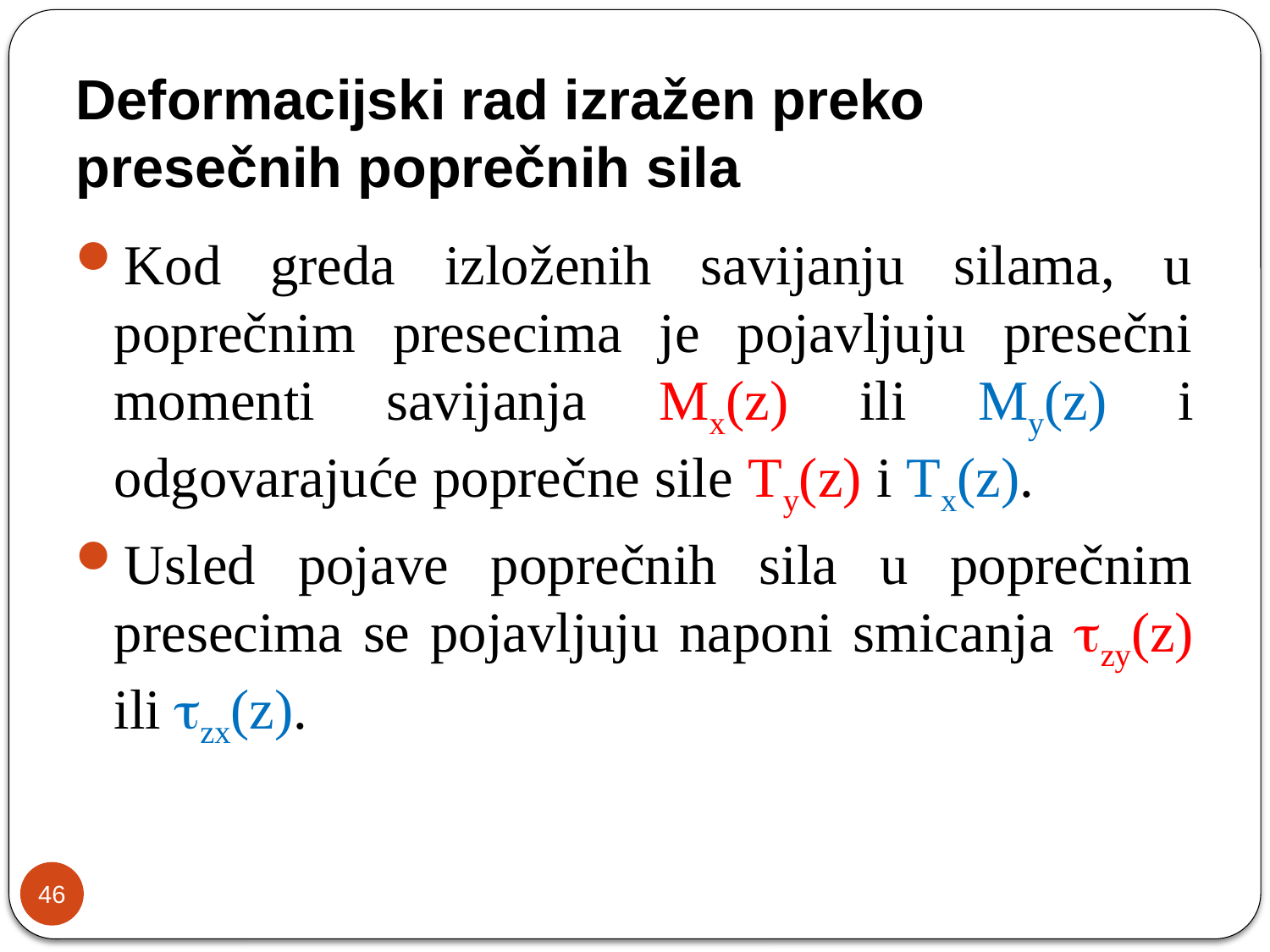

# Deformacijski rad izražen preko presečnih poprečnih sila
Kod greda izloženih savijanju silama, u poprečnim presecima je pojavljuju presečni momenti savijanja Mx(z) ili My(z) i odgovarajuće poprečne sile Ty(z) i Tx(z).
Usled pojave poprečnih sila u poprečnim presecima se pojavljuju naponi smicanja τzy(z) ili τzx(z).
46